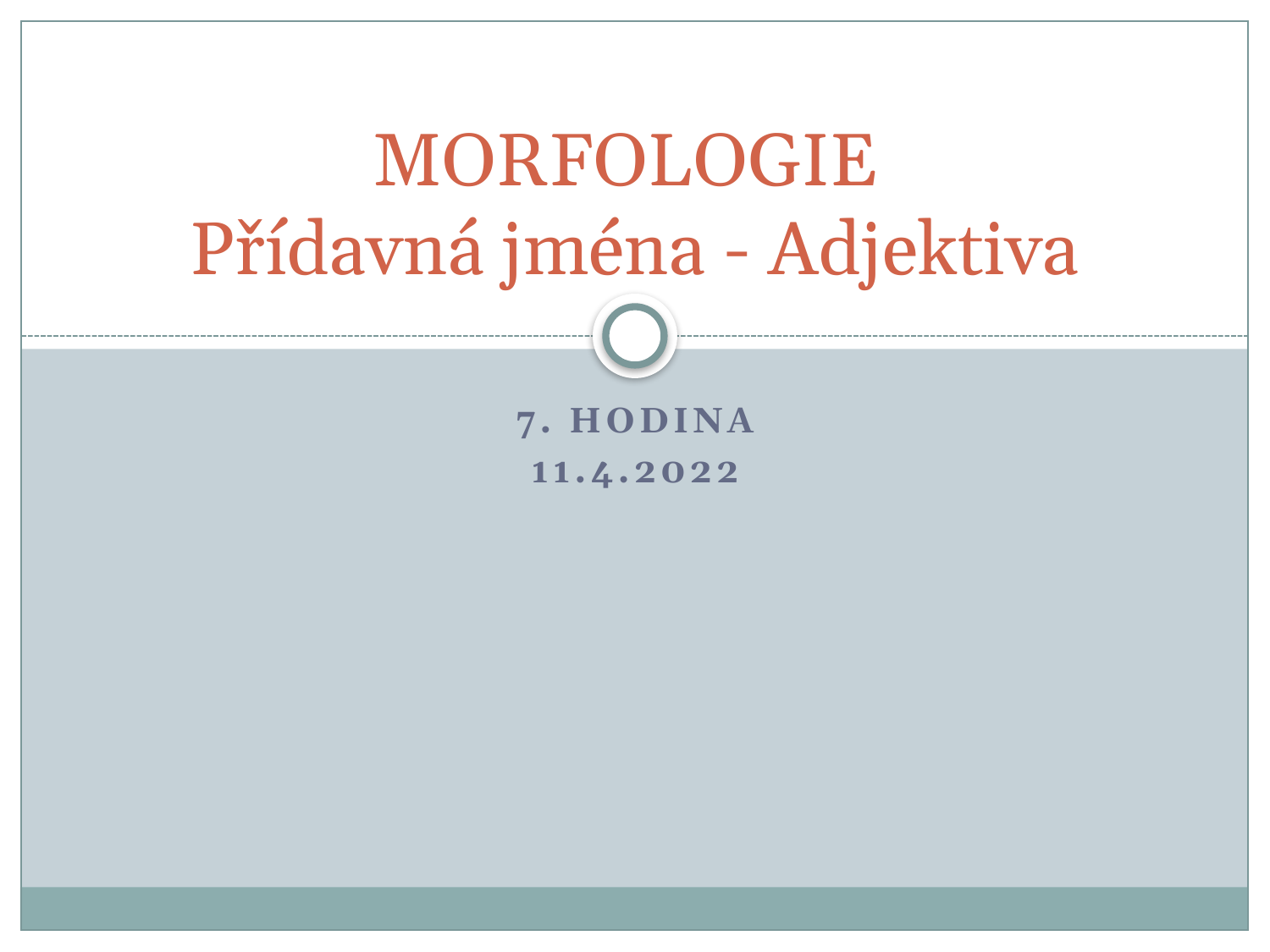

# MORFOLOGIE Přídavná jména - Adjektiva
7. HODINA
11.4.2022